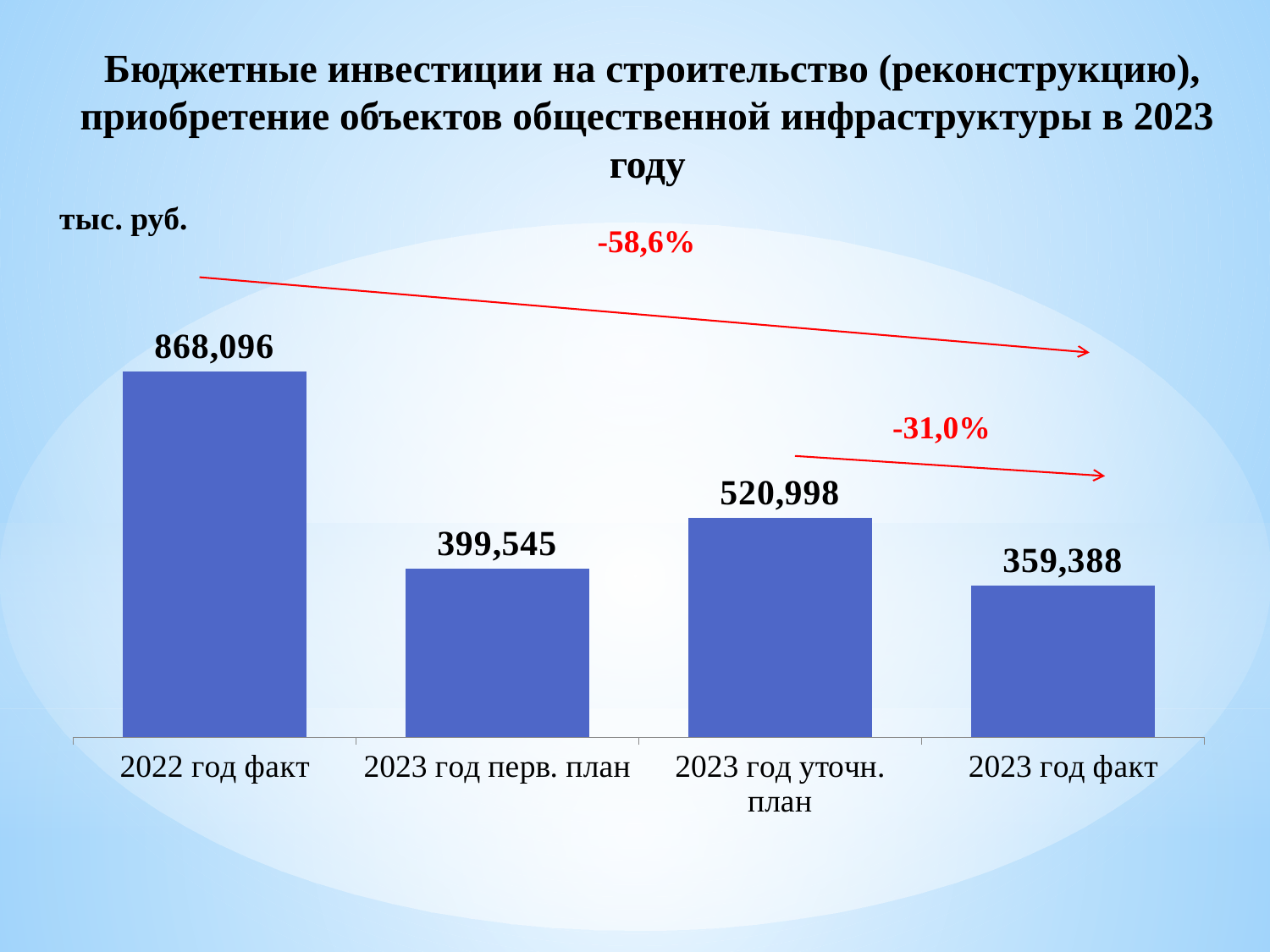

Бюджетные инвестиции на строительство (реконструкцию), приобретение объектов общественной инфраструктуры в 2023 году

### Chart

| Category | расходы |
|---|---|
| 2022 год факт | 868096.0 |
| 2023 год перв. план  | 399545.0 |
| 2023 год уточн. план | 520998.0 |
| 2023 год факт | 359388.0 |
-58,6%